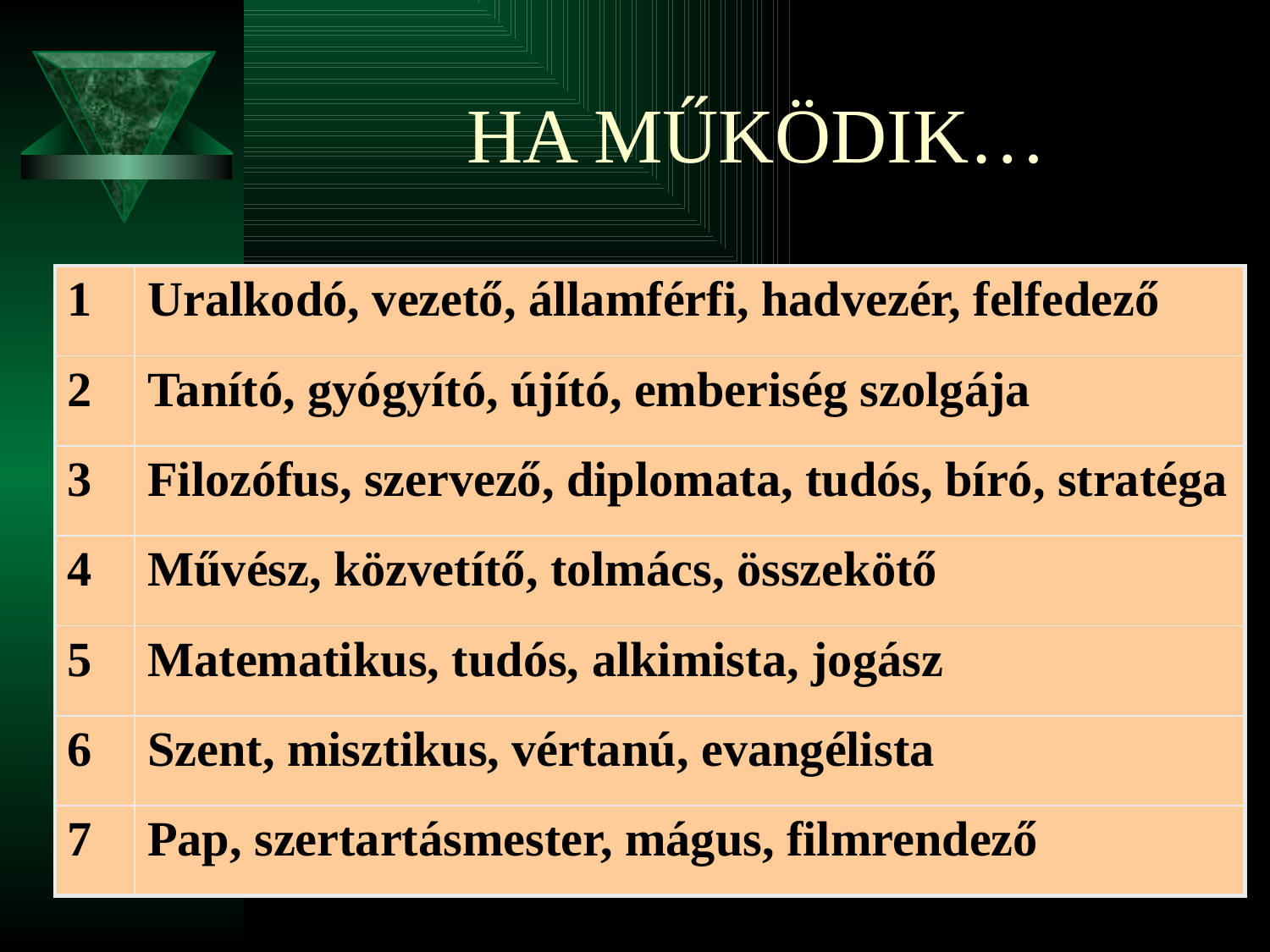

# HA MŰKÖDIK…
| 1 | Uralkodó, vezető, államférfi, hadvezér, felfedező |
| --- | --- |
| 2 | Tanító, gyógyító, újító, emberiség szolgája |
| 3 | Filozófus, szervező, diplomata, tudós, bíró, stratéga |
| 4 | Művész, közvetítő, tolmács, összekötő |
| 5 | Matematikus, tudós, alkimista, jogász |
| 6 | Szent, misztikus, vértanú, evangélista |
| 7 | Pap, szertartásmester, mágus, filmrendező |